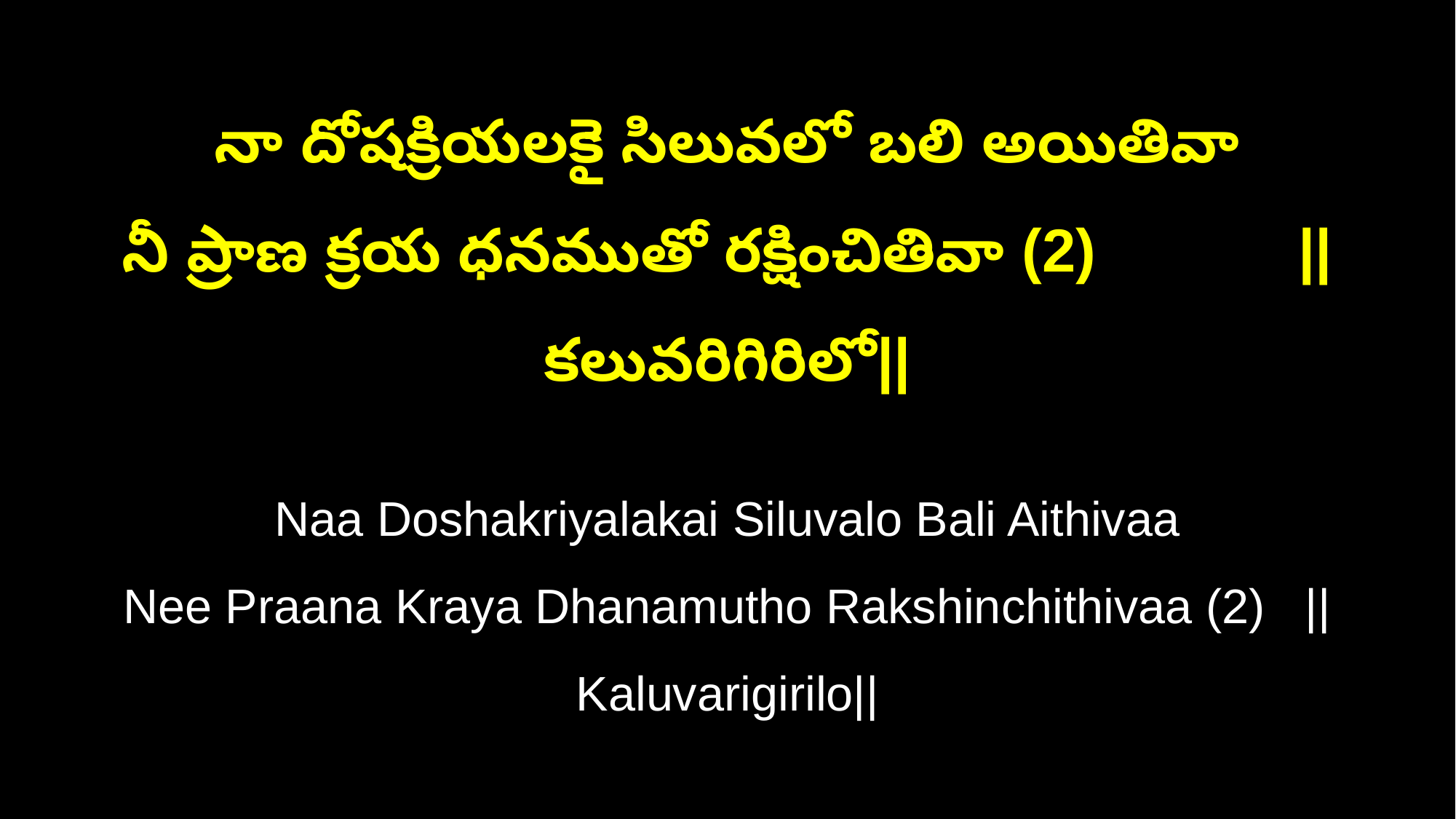

నా దోషక్రియలకై సిలువలో బలి అయితివా
నీ ప్రాణ క్రయ ధనముతో రక్షించితివా (2)            ||కలువరిగిరిలో||
Naa Doshakriyalakai Siluvalo Bali Aithivaa
Nee Praana Kraya Dhanamutho Rakshinchithivaa (2)   ||Kaluvarigirilo||